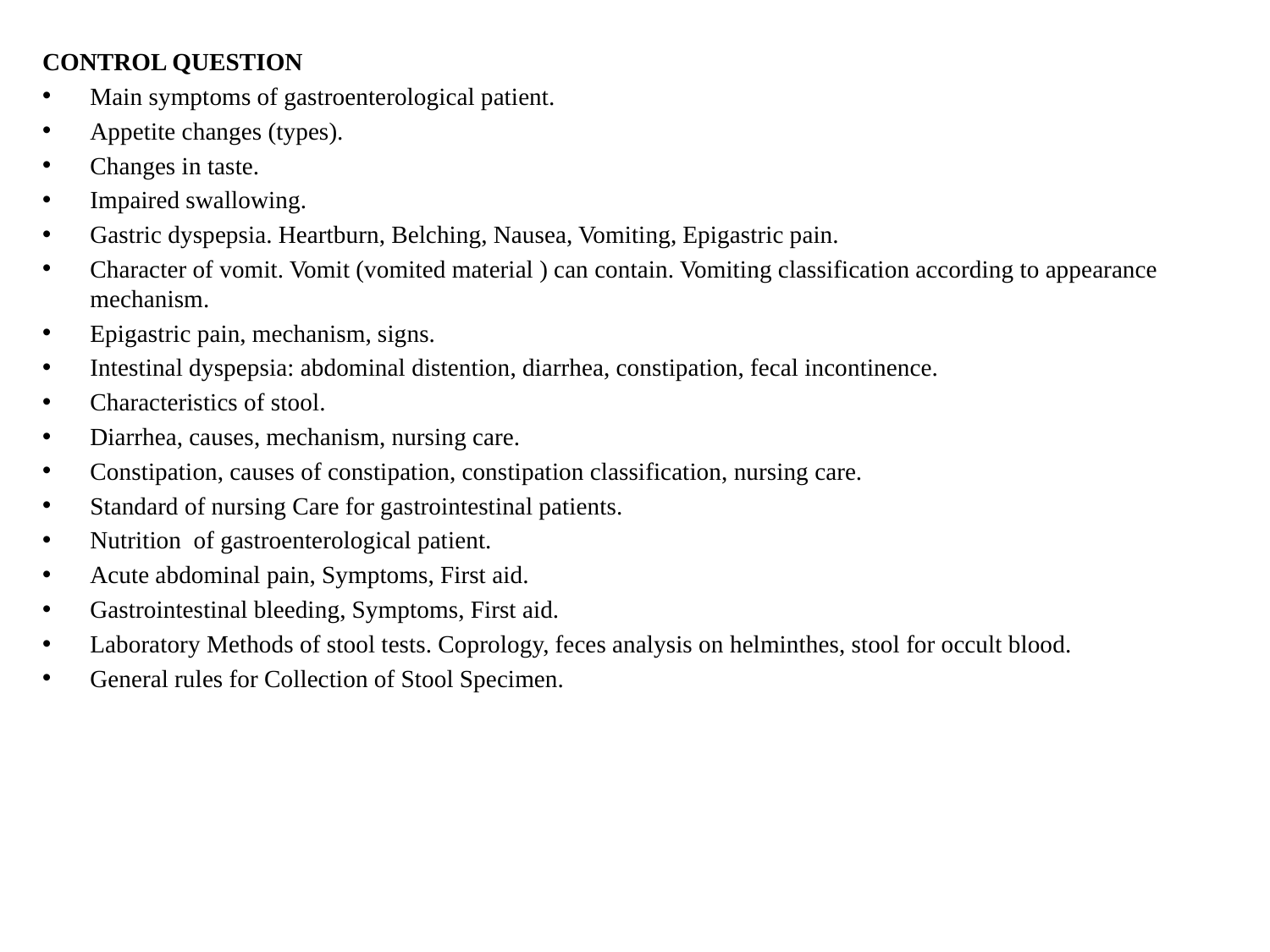

CONTROL QUESTION
Main symptoms of gastroenterological patient.
Appetite changes (types).
Changes in taste.
Impaired swallowing.
Gastric dyspepsia. Heartburn, Belching, Nausea, Vomiting, Epigastric pain.
Character of vomit. Vomit (vomited material ) can contain. Vomiting classification according to appearance mechanism.
Epigastric pain, mechanism, signs.
Intestinal dyspepsia: abdominal distention, diarrhea, constipation, fecal incontinence.
Characteristics of stool.
Diarrhea, causes, mechanism, nursing care.
Constipation, causes of constipation, constipation classification, nursing care.
Standard of nursing Care for gastrointestinal patients.
Nutrition  of gastroenterological patient.
Acute abdominal pain, Symptoms, First aid.
Gastrointestinal bleeding, Symptoms, First aid.
Laboratory Methods of stool tests. Coprology, feces analysis on helminthes, stool for occult blood.
General rules for Collection of Stool Specimen.